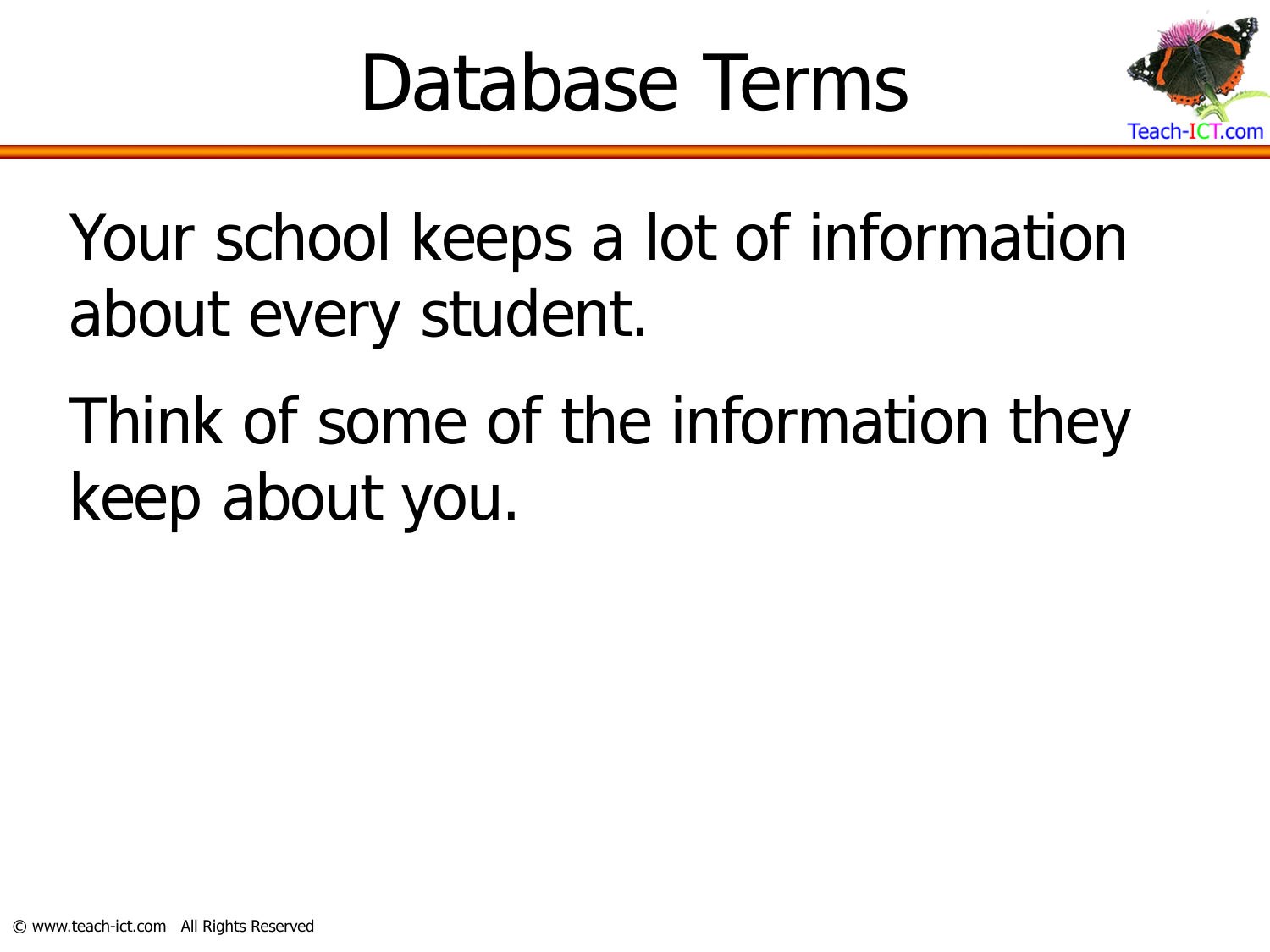

# Database Terms
Your school keeps a lot of information about every student.
Think of some of the information they keep about you.